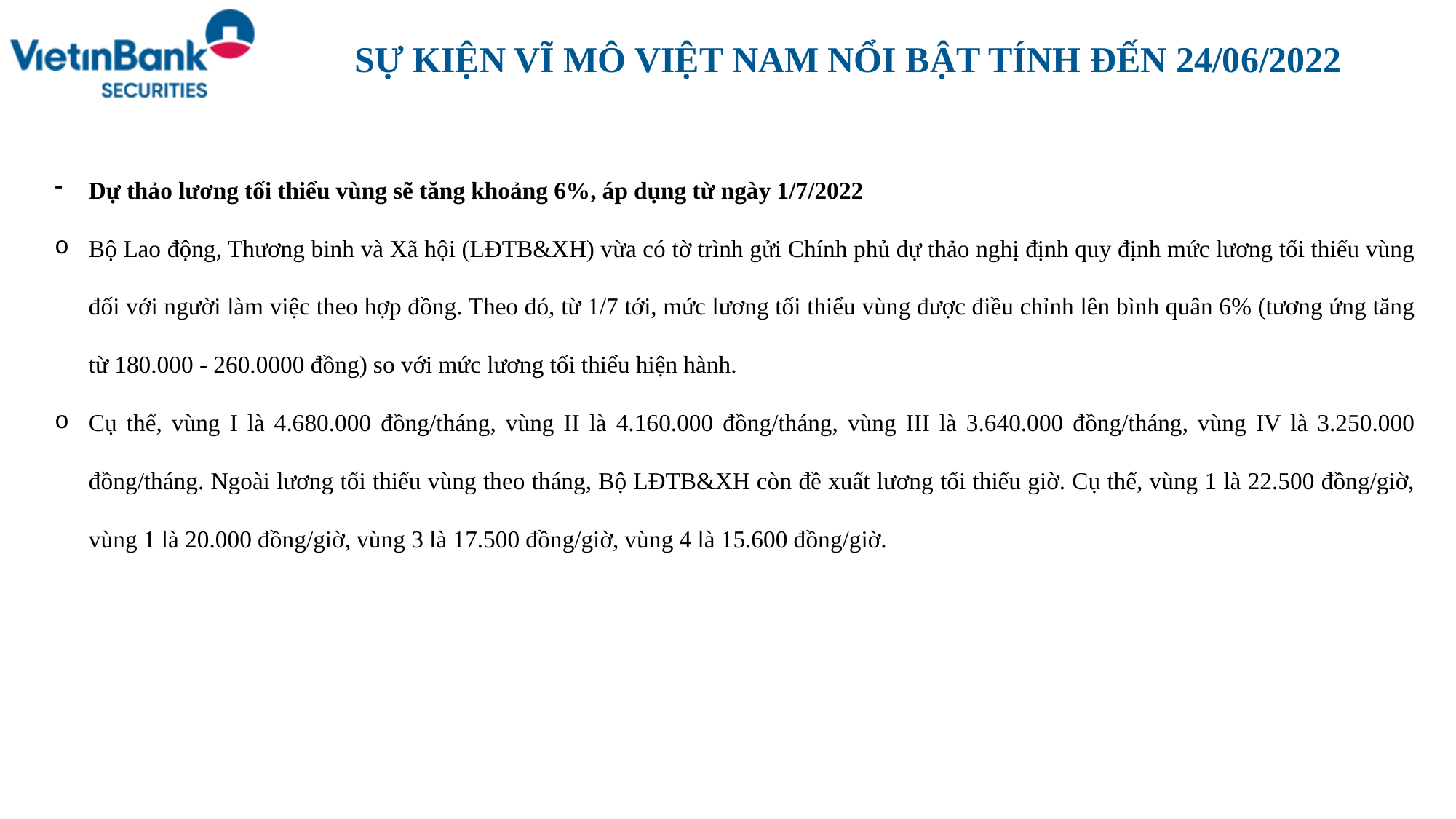

SỰ KIỆN VĨ MÔ VIỆT NAM NỔI BẬT TÍNH ĐẾN 24/06/2022
Dự thảo lương tối thiểu vùng sẽ tăng khoảng 6%, áp dụng từ ngày 1/7/2022
Bộ Lao động, Thương binh và Xã hội (LĐTB&XH) vừa có tờ trình gửi Chính phủ dự thảo nghị định quy định mức lương tối thiểu vùng đối với người làm việc theo hợp đồng. Theo đó, từ 1/7 tới, mức lương tối thiểu vùng được điều chỉnh lên bình quân 6% (tương ứng tăng từ 180.000 - 260.0000 đồng) so với mức lương tối thiểu hiện hành.
Cụ thể, vùng I là 4.680.000 đồng/tháng, vùng II là 4.160.000 đồng/tháng, vùng III là 3.640.000 đồng/tháng, vùng IV là 3.250.000 đồng/tháng. Ngoài lương tối thiểu vùng theo tháng, Bộ LĐTB&XH còn đề xuất lương tối thiểu giờ. Cụ thể, vùng 1 là 22.500 đồng/giờ, vùng 1 là 20.000 đồng/giờ, vùng 3 là 17.500 đồng/giờ, vùng 4 là 15.600 đồng/giờ.